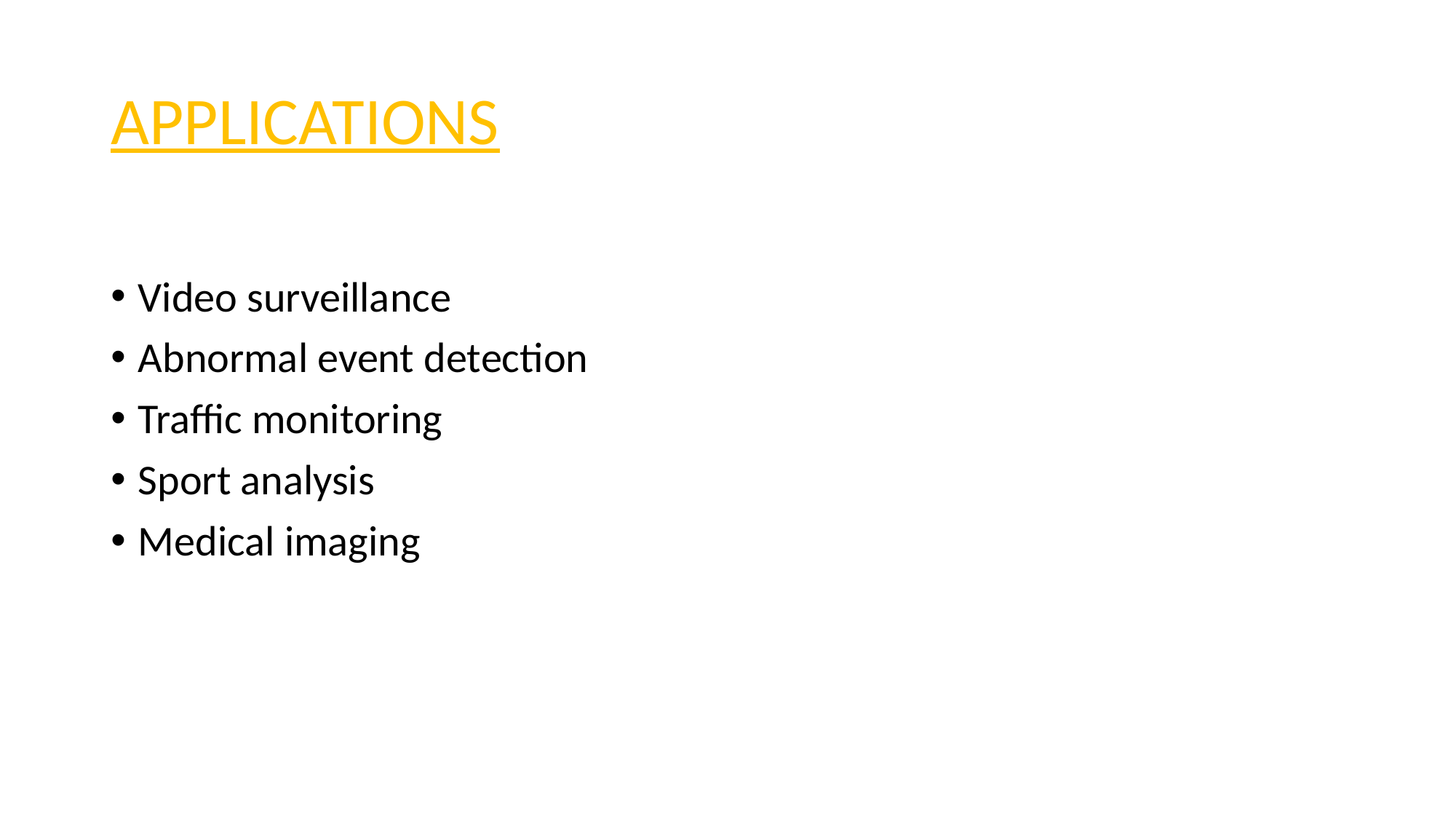

# APPLICATIONS
Video surveillance
Abnormal event detection
Traffic monitoring
Sport analysis
Medical imaging